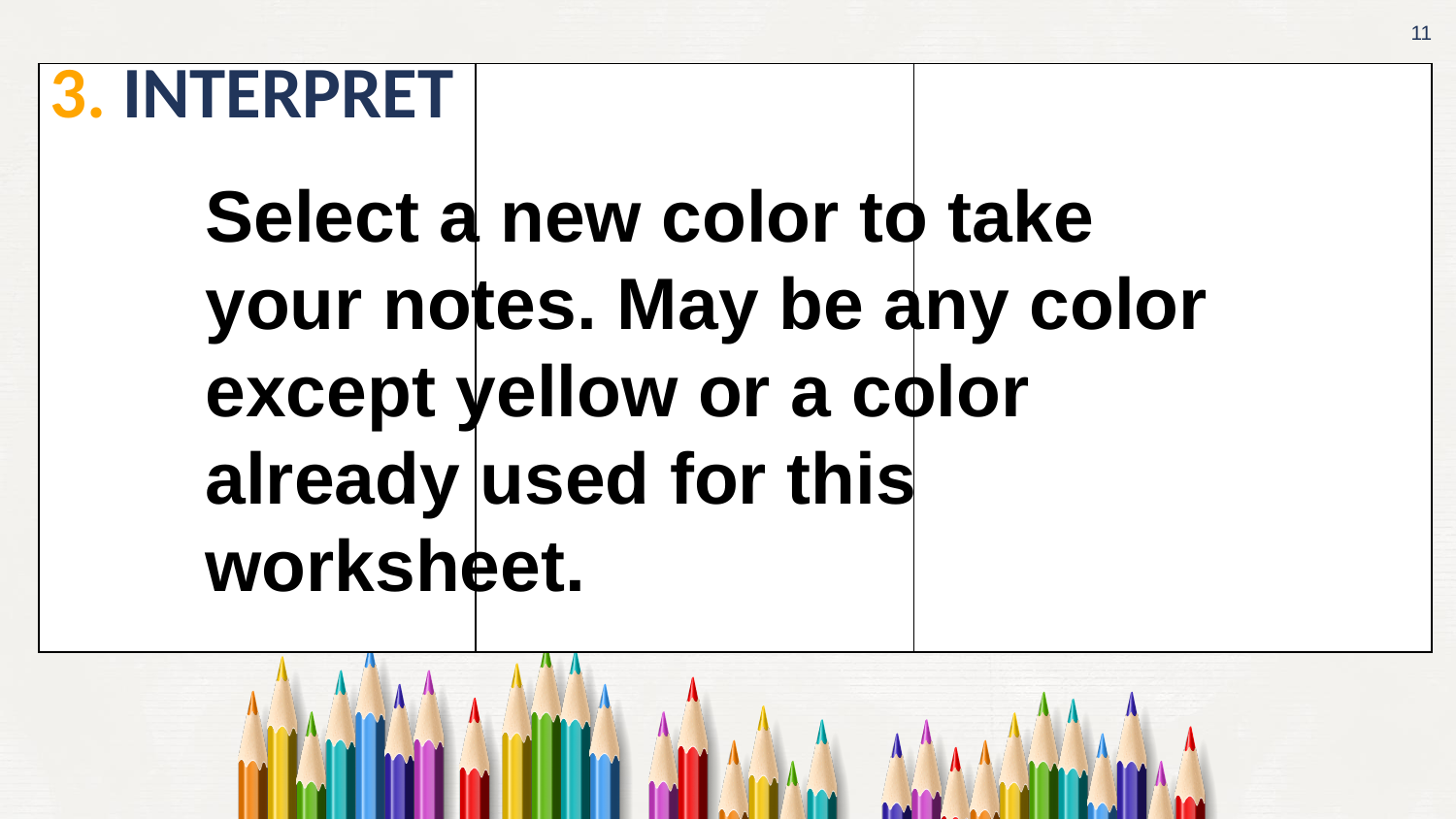

11
| 3. INTERPRET |  |  |
| --- | --- | --- |
Select a new color to take your notes. May be any color except yellow or a color already used for this worksheet.